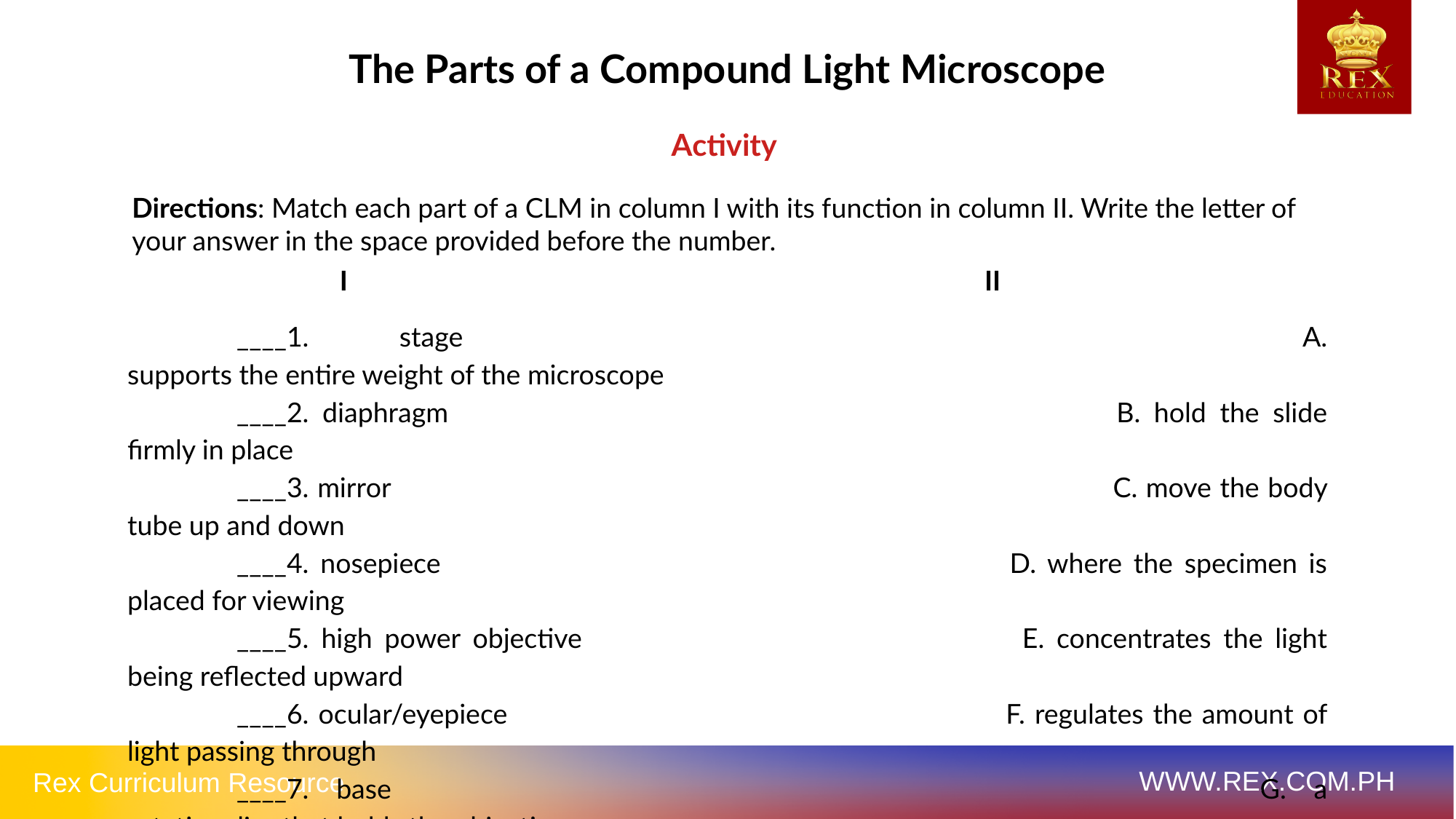

The Parts of a Compound Light Microscope
Activity
Directions: Match each part of a CLM in column I with its function in column II. Write the letter of your answer in the space provided before the number.
I
II
	____1. stage								A. supports the entire weight of the microscope
	____2. diaphragm							B. hold the slide firmly in place
	____3. mirror 							C. move the body tube up and down
	____4. nosepiece 						D. where the specimen is placed for viewing
	____5. high power objective 				E. concentrates the light being reflected upward
	____6. ocular/eyepiece 					F. regulates the amount of light passing through
	____7. base 								G. a rotating disc that holds the objectives
	____8. adjustment knobs 					H. reflects the light upward
	____9. condenser 						I. where the observer peeps through.
	____10. stage clips 						J. enlarges the specimen 40x, 43x, or 45x